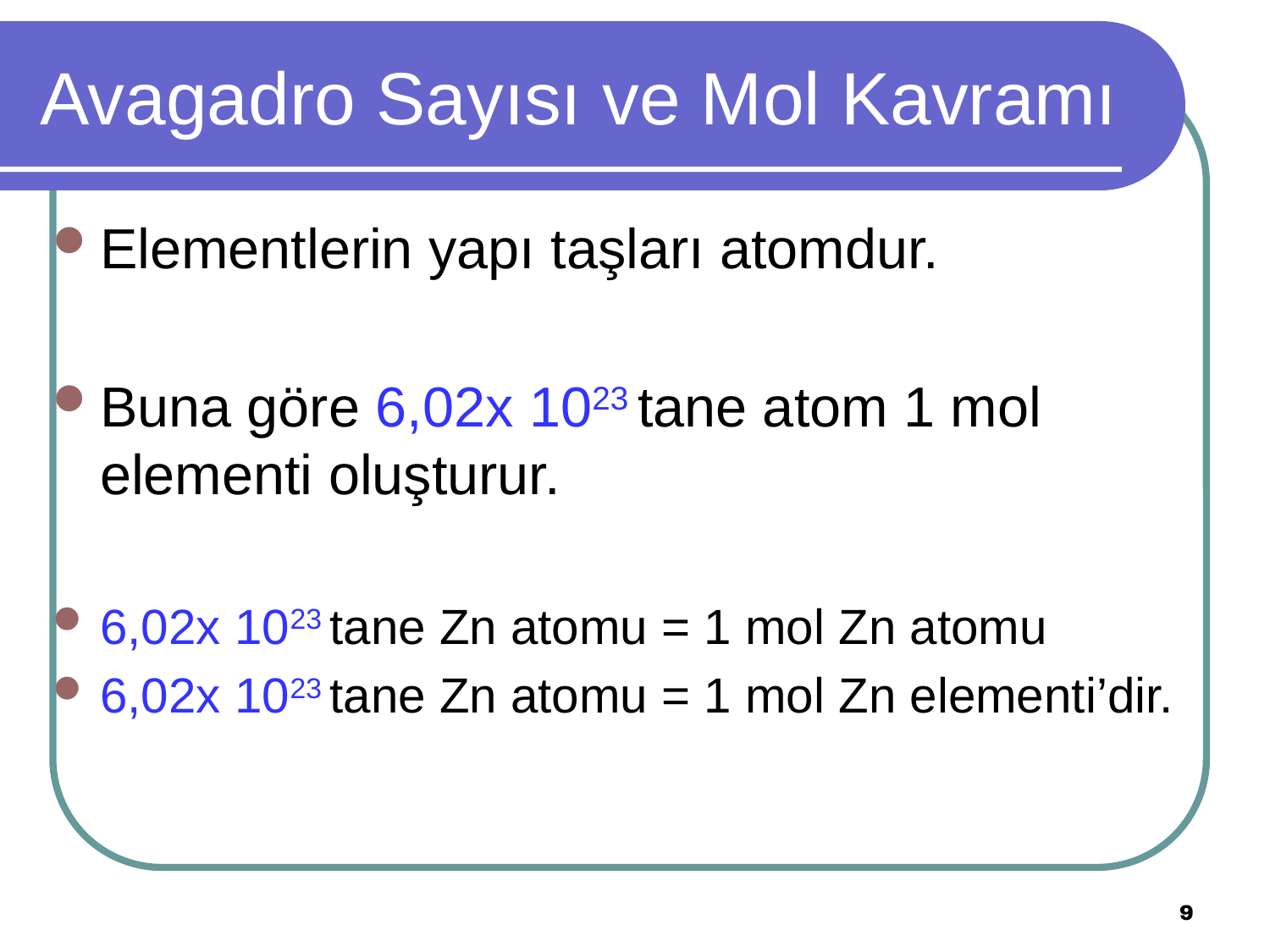

# Avagadro Sayısı ve Mol Kavramı
Elementlerin yapı taşları atomdur.

Buna göre 6,02x 1023 tane atom 1 mol elementi oluşturur.

6,02x 1023 tane Zn atomu = 1 mol Zn atomu
6,02x 1023 tane Zn atomu = 1 mol Zn elementi’dir.
9